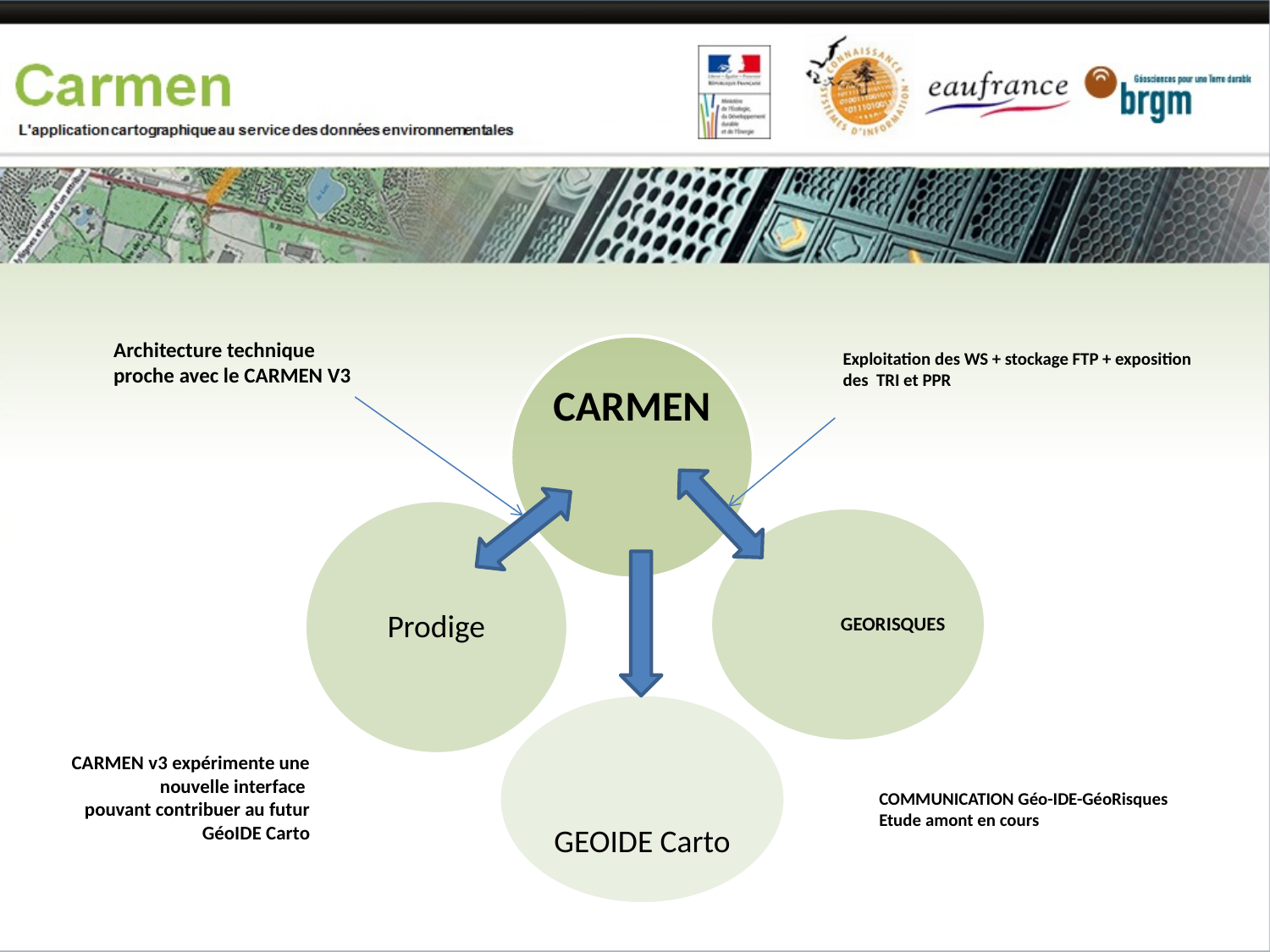

CARMEN
GEORISQUES
GEOIDE Carto
Prodige
Architecture technique
proche avec le CARMEN V3
Exploitation des WS + stockage FTP + exposition
des  TRI et PPR

CARMEN v3 expérimente une nouvelle interface
pouvant contribuer au futur GéoIDE Carto
COMMUNICATION Géo-IDE-GéoRisques
Etude amont en cours